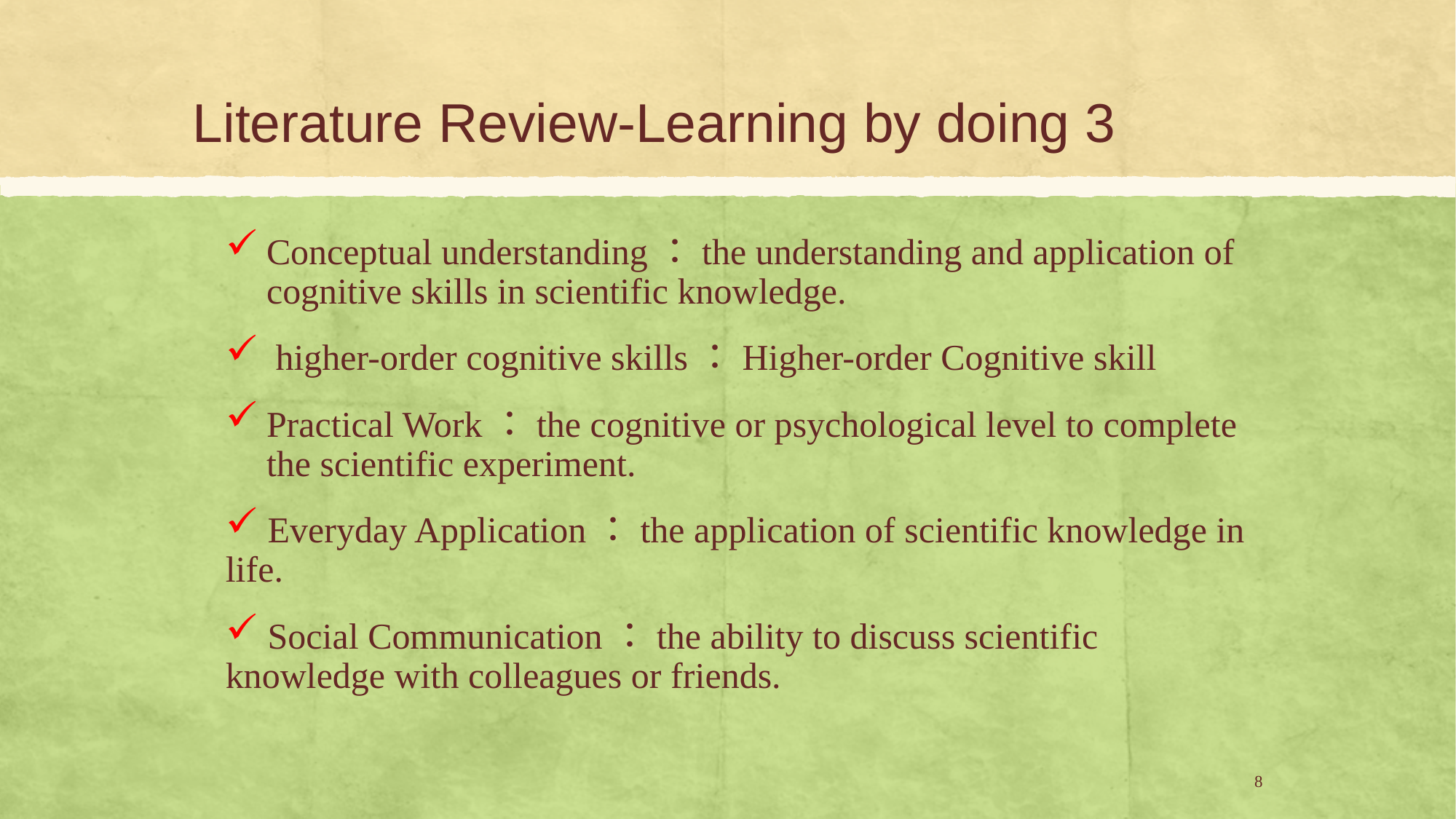

# Literature Review-Learning by doing 3
Conceptual understanding：the understanding and application of cognitive skills in scientific knowledge.
 higher-order cognitive skills：Higher-order Cognitive skill
Practical Work：the cognitive or psychological level to complete the scientific experiment.
 Everyday Application：the application of scientific knowledge in life.
 Social Communication：the ability to discuss scientific knowledge with colleagues or friends.
8